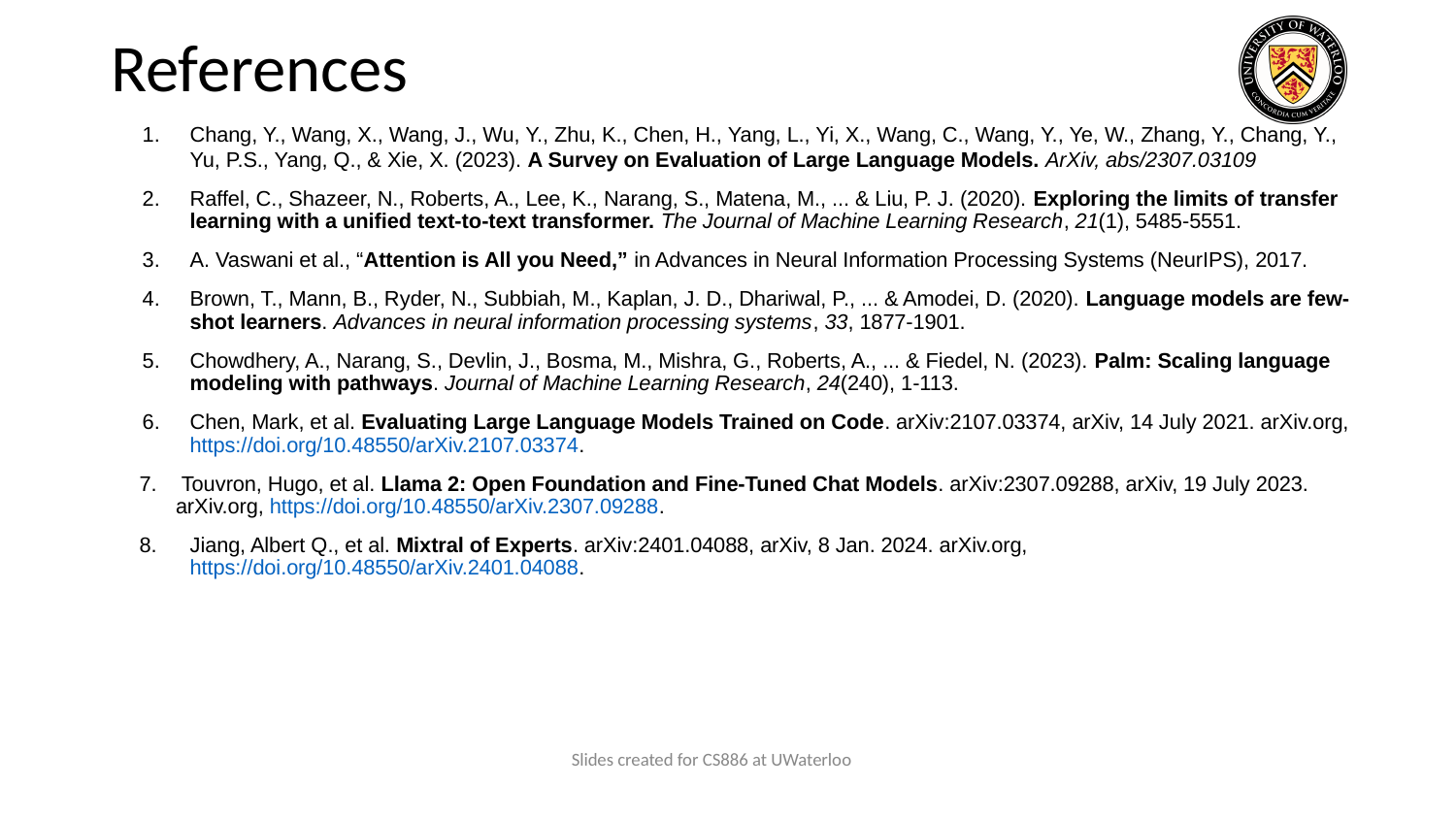

# References
Chang, Y., Wang, X., Wang, J., Wu, Y., Zhu, K., Chen, H., Yang, L., Yi, X., Wang, C., Wang, Y., Ye, W., Zhang, Y., Chang, Y., Yu, P.S., Yang, Q., & Xie, X. (2023). A Survey on Evaluation of Large Language Models. ArXiv, abs/2307.03109
Raffel, C., Shazeer, N., Roberts, A., Lee, K., Narang, S., Matena, M., ... & Liu, P. J. (2020). Exploring the limits of transfer learning with a unified text-to-text transformer. The Journal of Machine Learning Research, 21(1), 5485-5551.
A. Vaswani et al., “Attention is All you Need,” in Advances in Neural Information Processing Systems (NeurIPS), 2017.
Brown, T., Mann, B., Ryder, N., Subbiah, M., Kaplan, J. D., Dhariwal, P., ... & Amodei, D. (2020). Language models are few-shot learners. Advances in neural information processing systems, 33, 1877-1901.
Chowdhery, A., Narang, S., Devlin, J., Bosma, M., Mishra, G., Roberts, A., ... & Fiedel, N. (2023). Palm: Scaling language modeling with pathways. Journal of Machine Learning Research, 24(240), 1-113.
Chen, Mark, et al. Evaluating Large Language Models Trained on Code. arXiv:2107.03374, arXiv, 14 July 2021. arXiv.org, https://doi.org/10.48550/arXiv.2107.03374.
 Touvron, Hugo, et al. Llama 2: Open Foundation and Fine-Tuned Chat Models. arXiv:2307.09288, arXiv, 19 July 2023. arXiv.org, https://doi.org/10.48550/arXiv.2307.09288.
Jiang, Albert Q., et al. Mixtral of Experts. arXiv:2401.04088, arXiv, 8 Jan. 2024. arXiv.org, https://doi.org/10.48550/arXiv.2401.04088.

Slides created for CS886 at UWaterloo